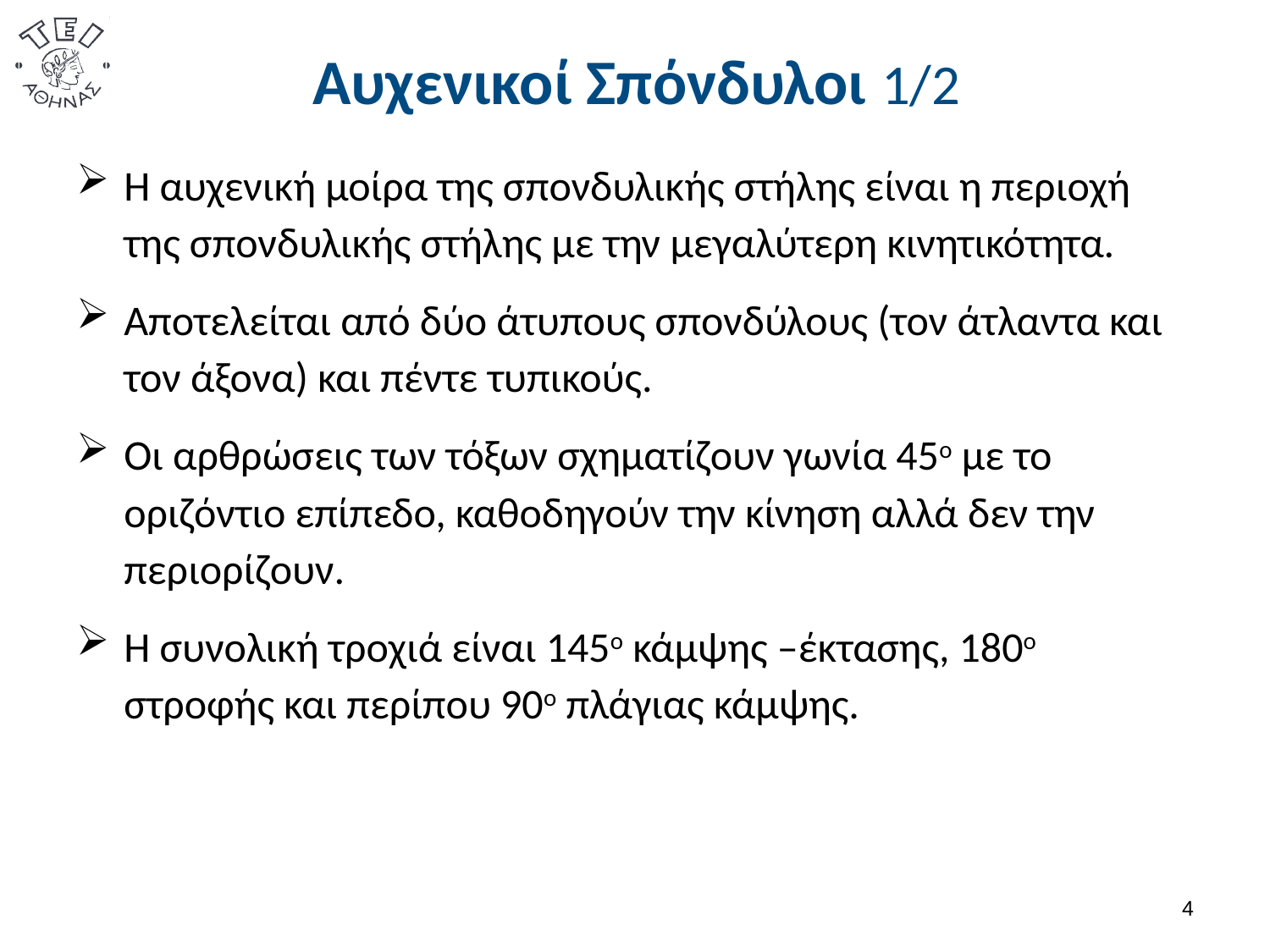

# Αυχενικοί Σπόνδυλοι 1/2
Η αυχενική μοίρα της σπονδυλικής στήλης είναι η περιοχή της σπονδυλικής στήλης με την μεγαλύτερη κινητικότητα.
Αποτελείται από δύο άτυπους σπονδύλους (τον άτλαντα και τον άξονα) και πέντε τυπικούς.
Οι αρθρώσεις των τόξων σχηματίζουν γωνία 45ο με το οριζόντιο επίπεδο, καθοδηγούν την κίνηση αλλά δεν την περιορίζουν.
Η συνολική τροχιά είναι 145ο κάμψης –έκτασης, 180ο στροφής και περίπου 90ο πλάγιας κάμψης.
4